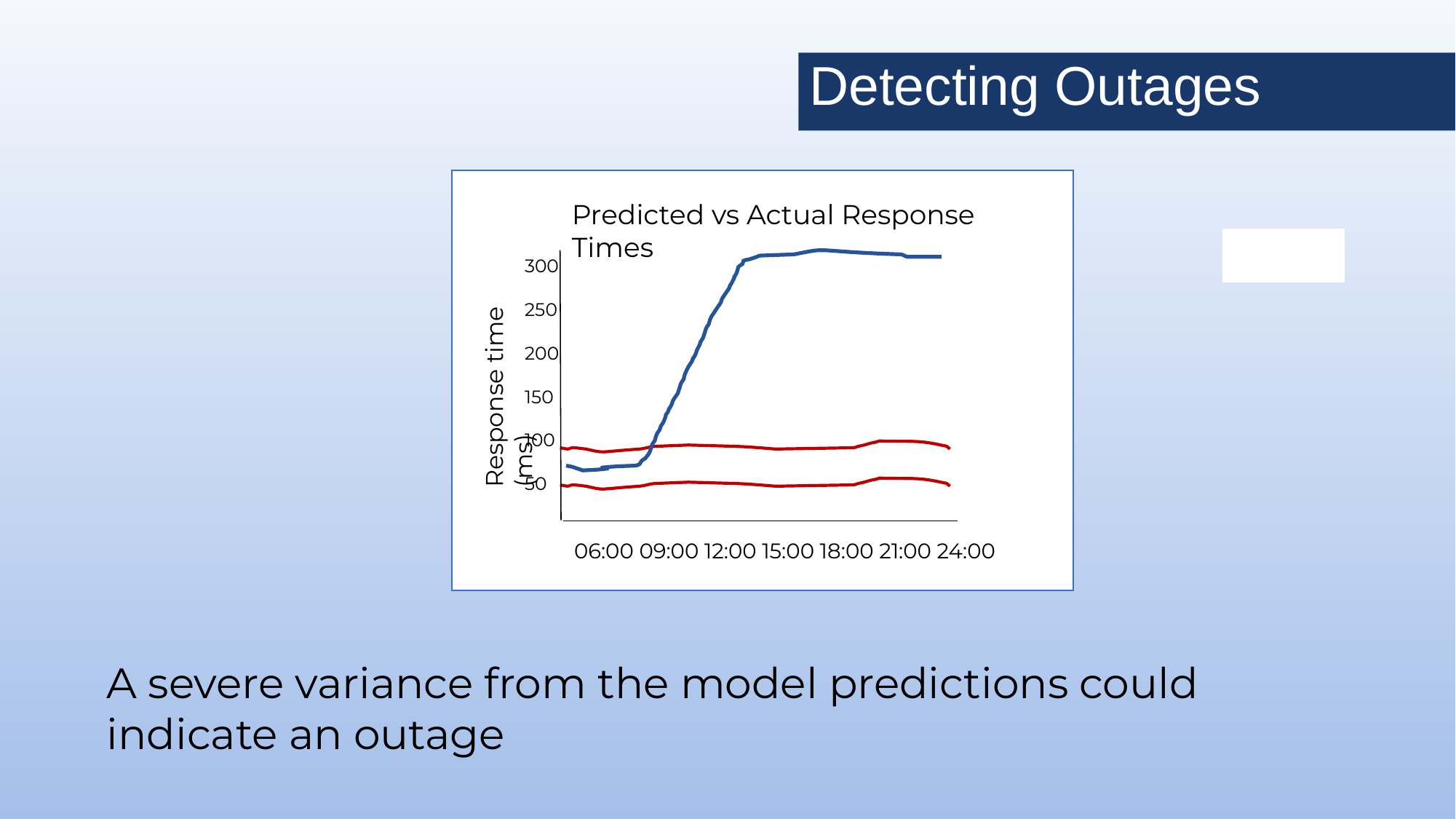

Detecting Outages

Predicted vs Actual Response Times

300

250

200

150

100

50

Response time (ms)

06:00 09:00 12:00 15:00 18:00 21:00 24:00
A severe variance from the model predictions could indicate an outage